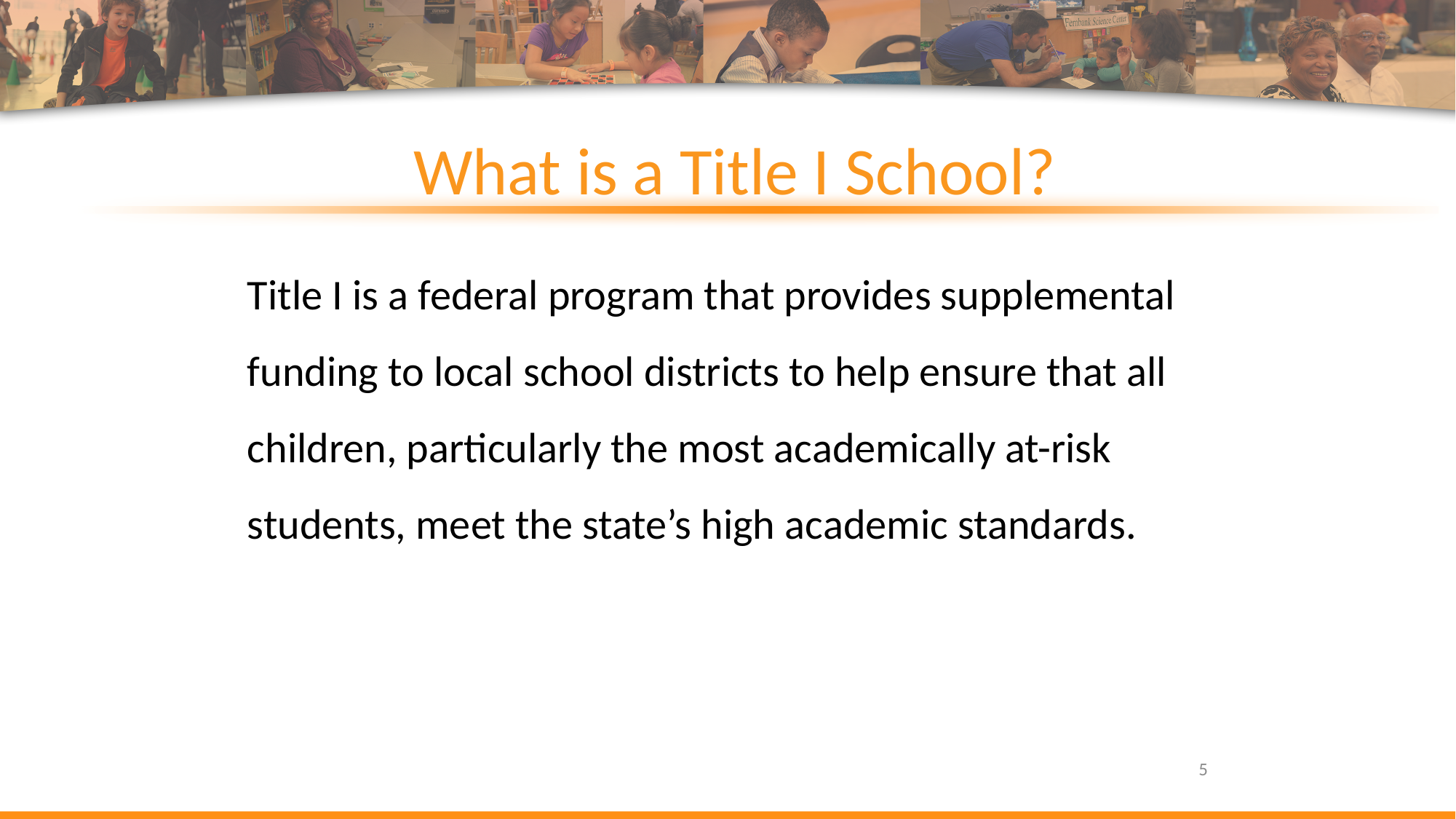

# What is a Title I School?
Title I is a federal program that provides supplemental funding to local school districts to help ensure that all children, particularly the most academically at-risk students, meet the state’s high academic standards.

5